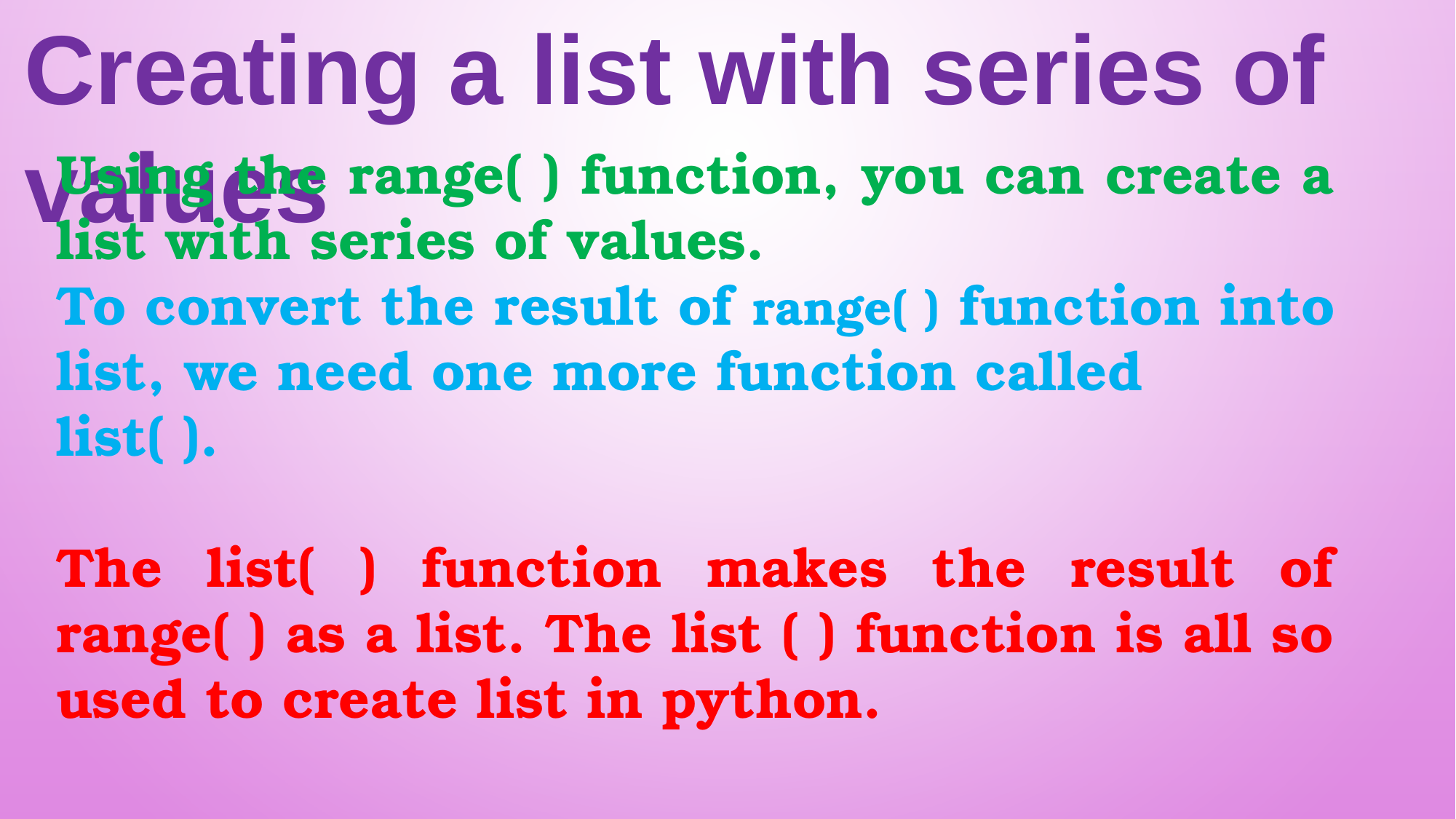

Creating a list with series of values
Using the range( ) function, you can create a list with series of values.
To convert the result of range( ) function into list, we need one more function called
list( ).

The list( ) function makes the result of range( ) as a list. The list ( ) function is all so used to create list in python.